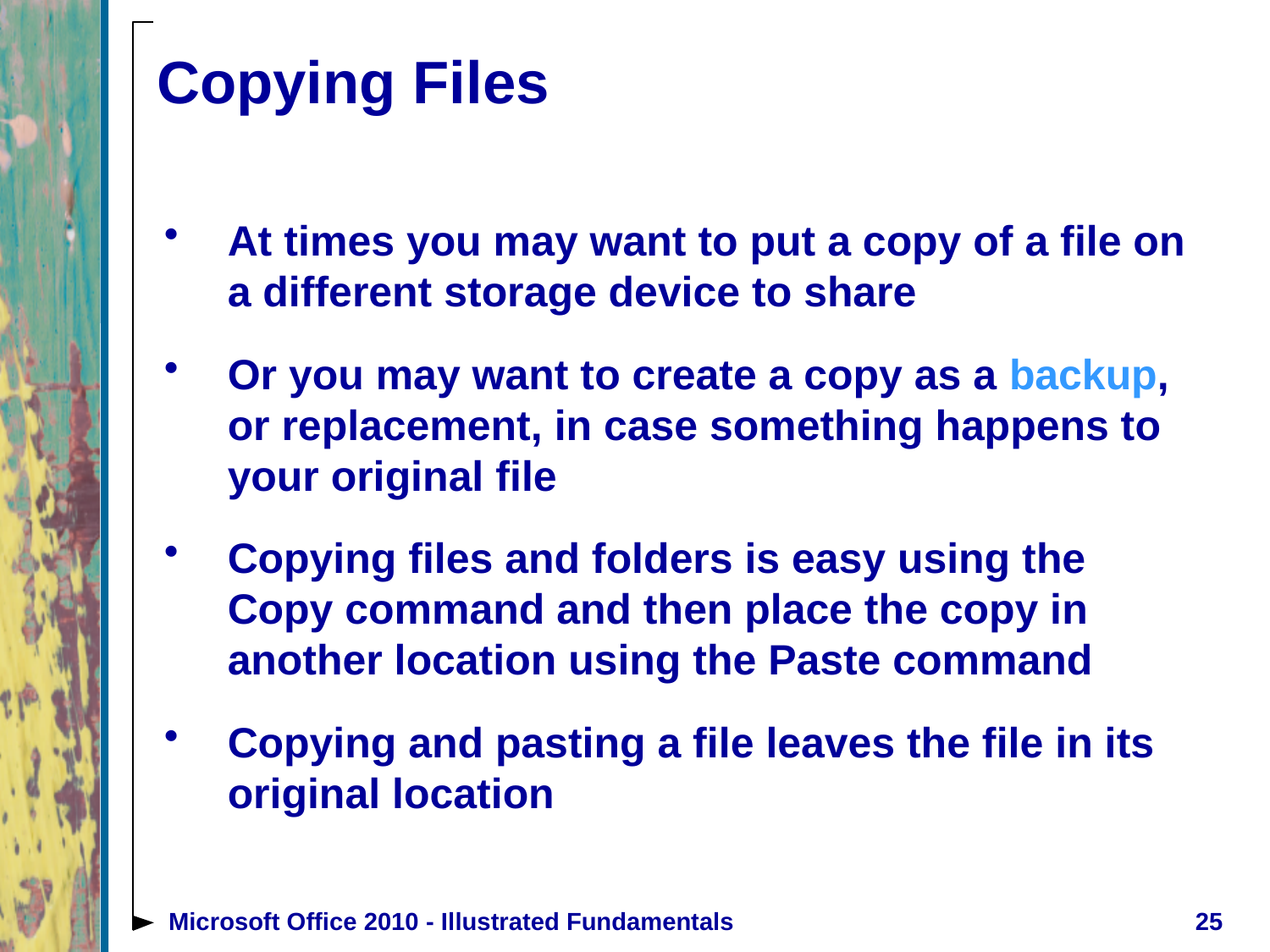

# Copying Files
At times you may want to put a copy of a file on a different storage device to share
Or you may want to create a copy as a backup, or replacement, in case something happens to your original file
Copying files and folders is easy using the Copy command and then place the copy in another location using the Paste command
Copying and pasting a file leaves the file in its original location

Microsoft Office 2010 - Illustrated Fundamentals
25